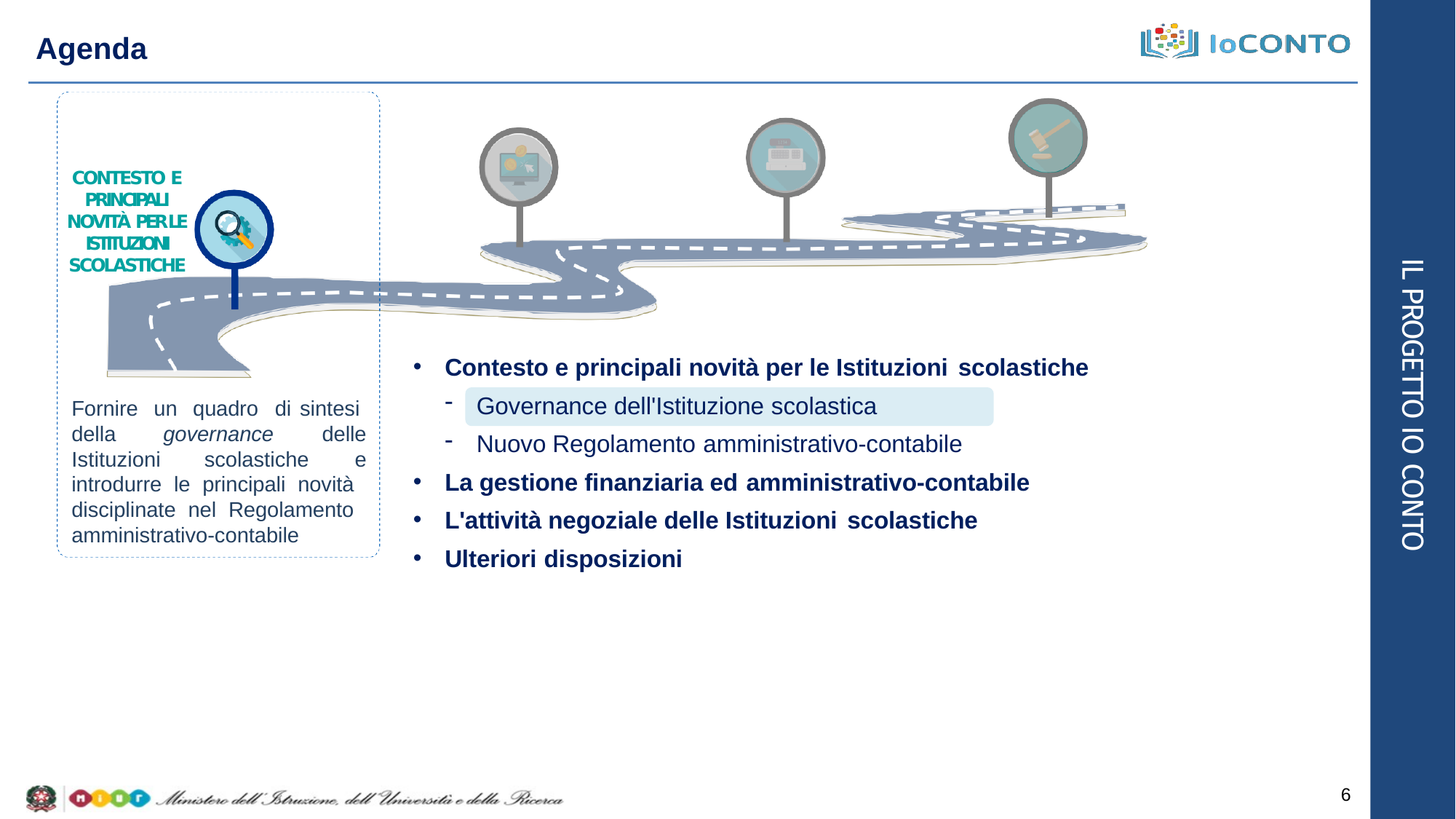

# Agenda

CONTESTO E  PRINCIPALI  NOVITÀ PER LE  ISTITUZIONI  SCOLASTICHE
IL PROGETTO IO CONTO
Contesto e principali novità per le Istituzioni scolastiche
Governance dell'Istituzione scolastica
Nuovo Regolamento amministrativo-contabile

Fornire  un  quadro	di sintesi
della  Istituzioni
governance
scolastiche
delle
e
La gestione finanziaria ed amministrativo-contabile
L'attività negoziale delle Istituzioni scolastiche
Ulteriori disposizioni
introdurre le principali novità  disciplinate nel Regolamento  amministrativo-contabile
6